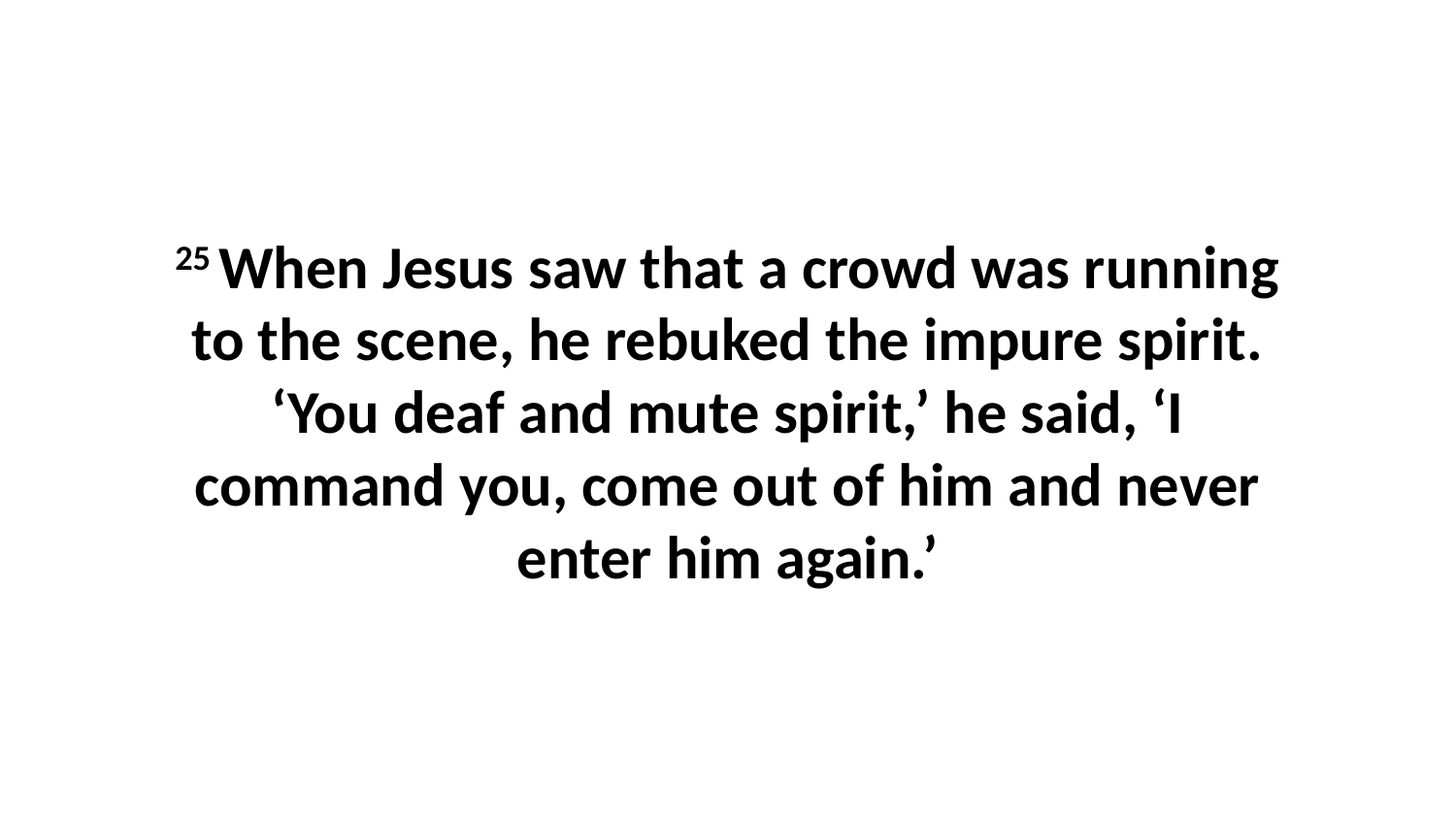

25 When Jesus saw that a crowd was running to the scene, he rebuked the impure spirit. ‘You deaf and mute spirit,’ he said, ‘I command you, come out of him and never enter him again.’